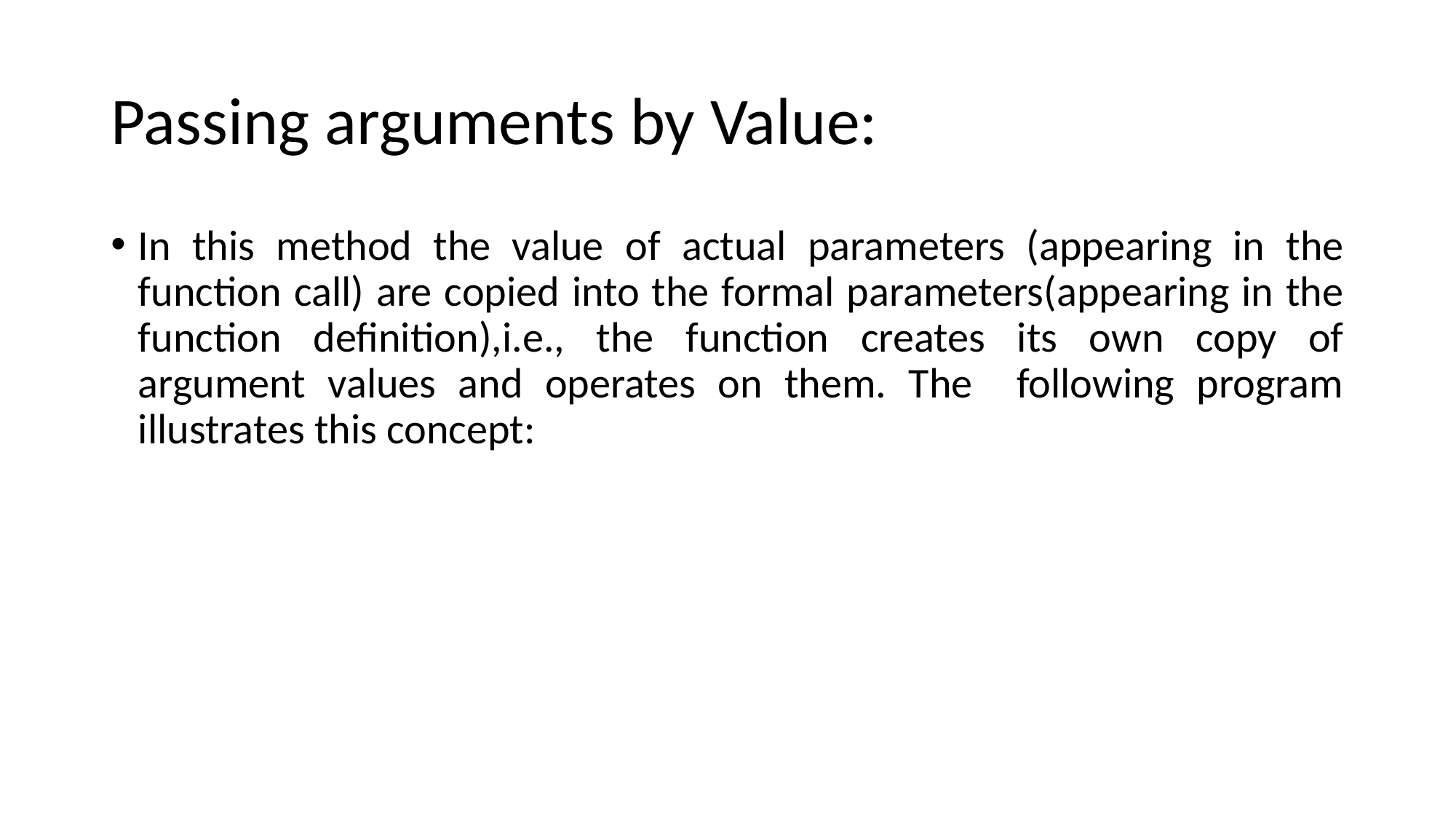

# Passing arguments by Value:
In this method the value of actual parameters (appearing in the function call) are copied into the formal parameters(appearing in the function definition),i.e., the function creates its own copy of argument values and operates on them. The  following program illustrates this concept: